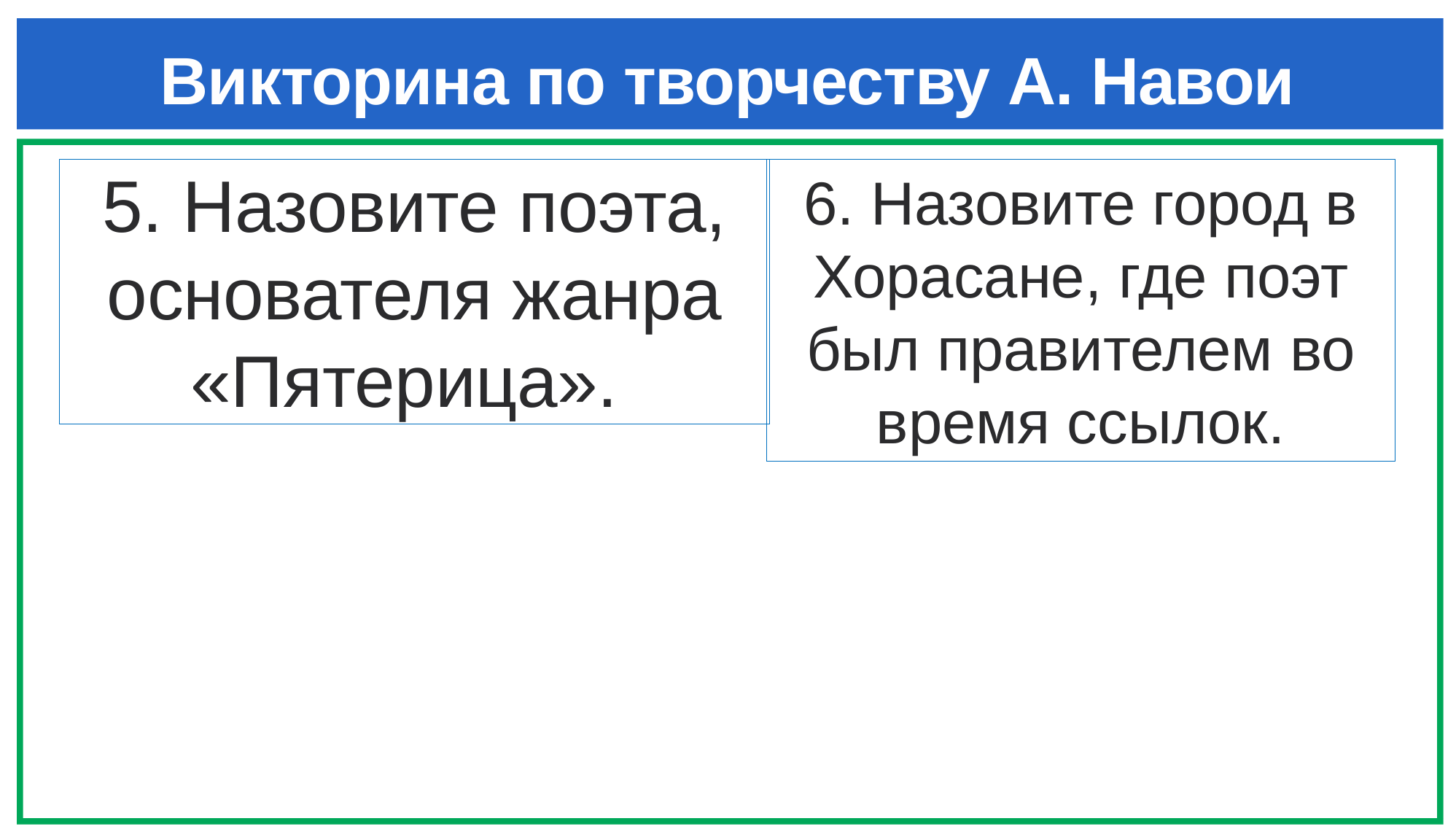

# Викторина по творчеству А. Навои
5. Назовите поэта, основателя жанра «Пятерица».
6. Назовите город в Хорасане, где поэт был правителем во время ссылок.